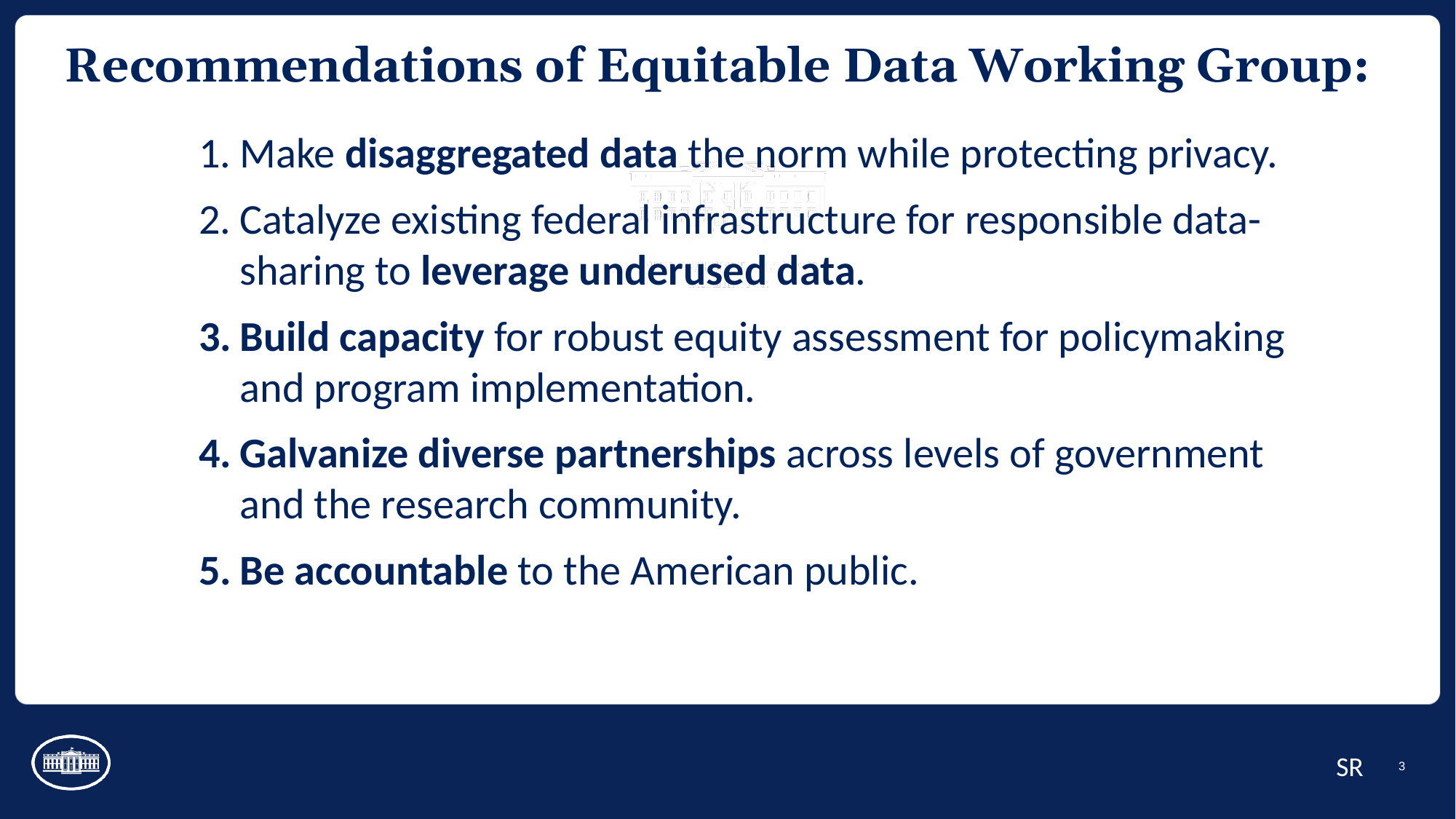

# Recommendations of Equitable Data Working Group:
Make disaggregated data the norm while protecting privacy.
Catalyze existing federal infrastructure for responsible data-sharing to leverage underused data.
Build capacity for robust equity assessment for policymaking and program implementation.
Galvanize diverse partnerships across levels of government and the research community.
Be accountable to the American public.
3
SR